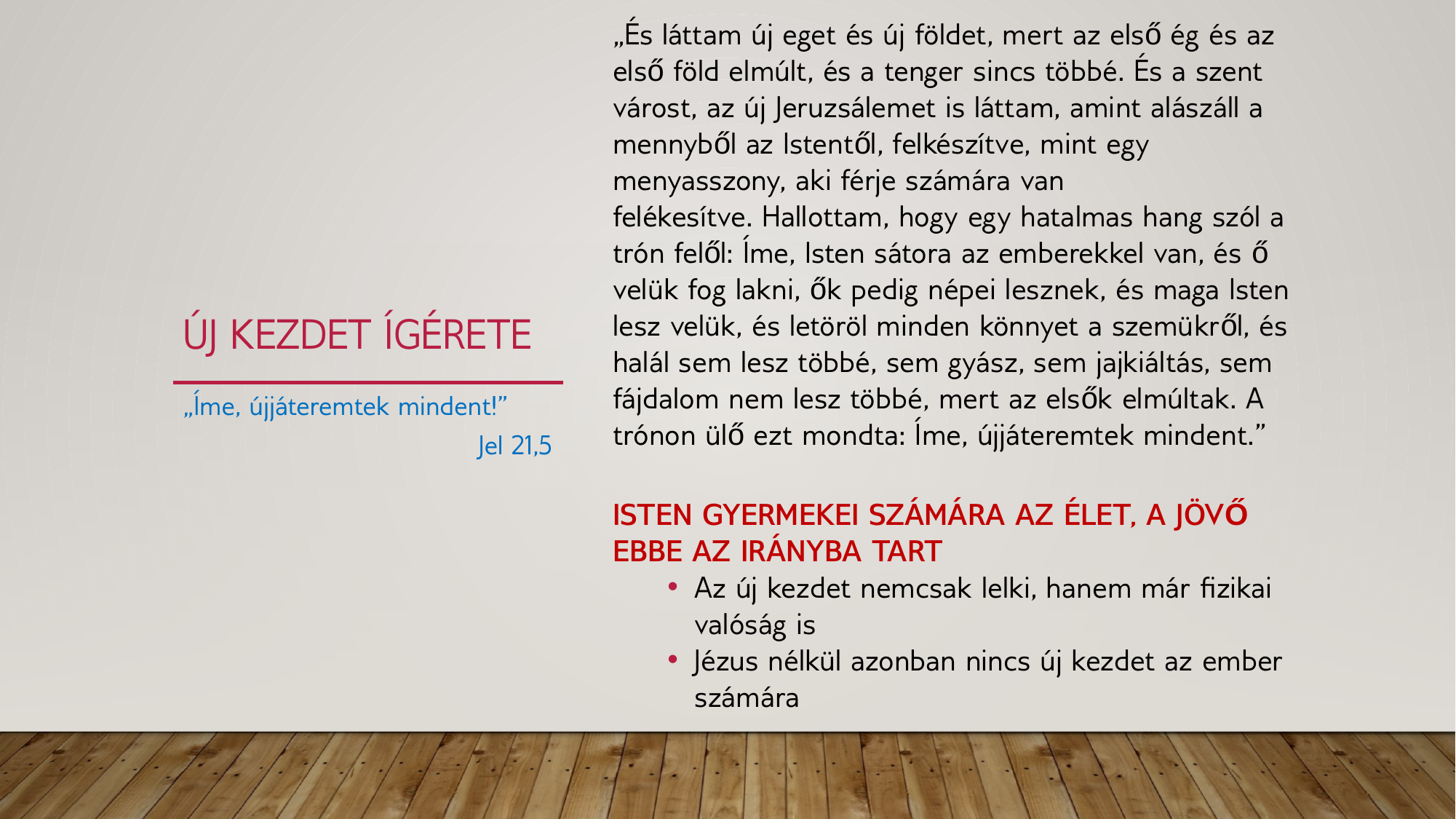

„És láttam új eget és új földet, mert az első ég és az első föld elmúlt, és a tenger sincs többé. És a szent várost, az új Jeruzsálemet is láttam, amint alászáll a mennyből az Istentől, felkészítve, mint egy menyasszony, aki férje számára van felékesítve. Hallottam, hogy egy hatalmas hang szól a trón felől: Íme, Isten sátora az emberekkel van, és ő velük fog lakni, ők pedig népei lesznek, és maga Isten lesz velük, és letöröl minden könnyet a szemükről, és halál sem lesz többé, sem gyász, sem jajkiáltás, sem fájdalom nem lesz többé, mert az elsők elmúltak. A trónon ülő ezt mondta: Íme, újjáteremtek mindent.”

ISTEN GYERMEKEI SZÁMÁRA AZ ÉLET, A JÖVŐ EBBE AZ IRÁNYBA TART
Az új kezdet nemcsak lelki, hanem már fizikai valóság is
Jézus nélkül azonban nincs új kezdet az ember számára
# Új kezdet ígérete
„Íme, újjáteremtek mindent!”
Jel 21,5